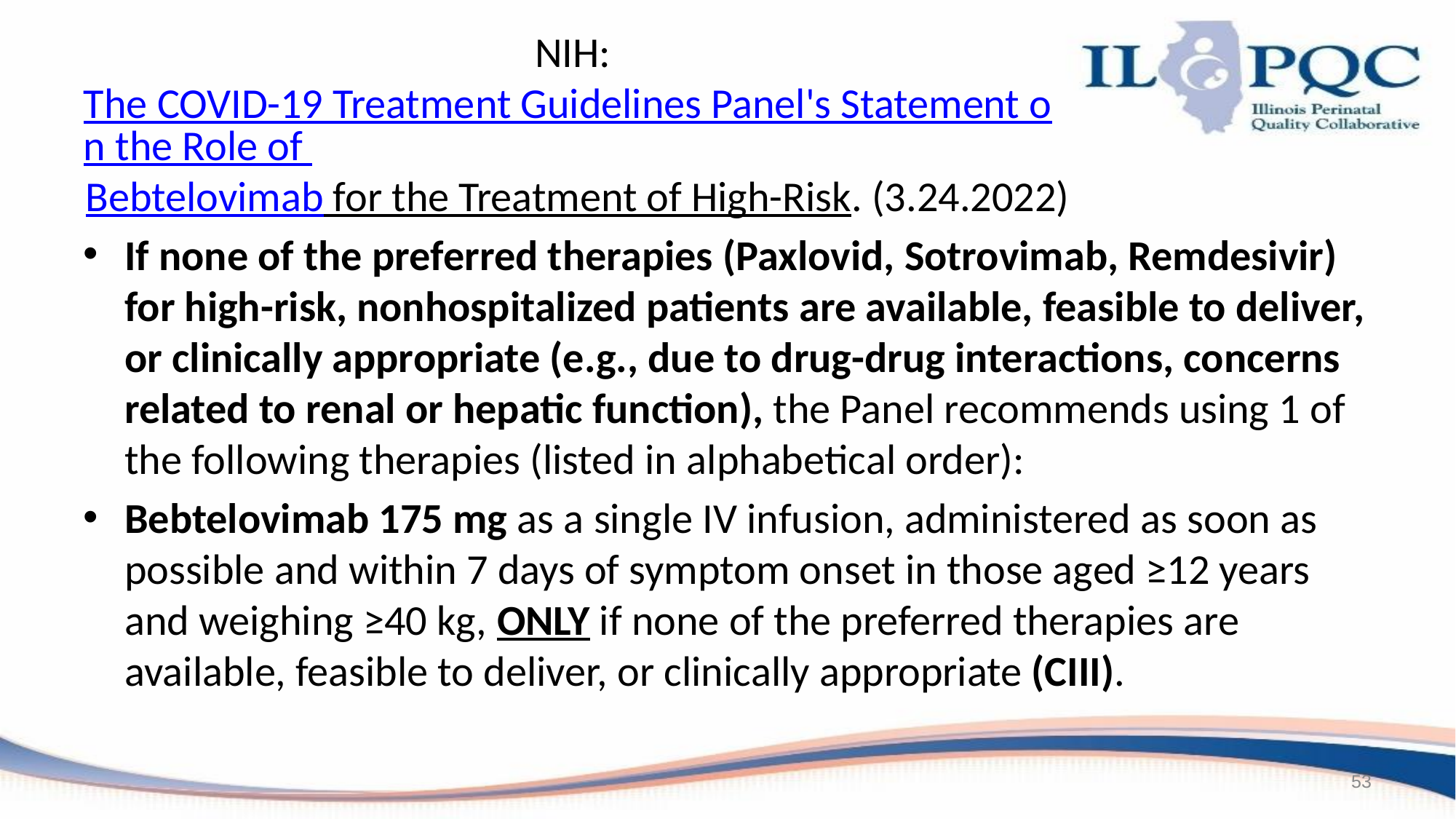

# NIH: The COVID-19 Treatment Guidelines Panel's Statement on the Role of Bebtelovimab for the Treatment of High-Risk. (3.24.2022)
If none of the preferred therapies (Paxlovid, Sotrovimab, Remdesivir) for high-risk, nonhospitalized patients are available, feasible to deliver, or clinically appropriate (e.g., due to drug-drug interactions, concerns related to renal or hepatic function), the Panel recommends using 1 of the following therapies (listed in alphabetical order):
Bebtelovimab 175 mg as a single IV infusion, administered as soon as possible and within 7 days of symptom onset in those aged ≥12 years and weighing ≥40 kg, ONLY if none of the preferred therapies are available, feasible to deliver, or clinically appropriate (CIII).
53